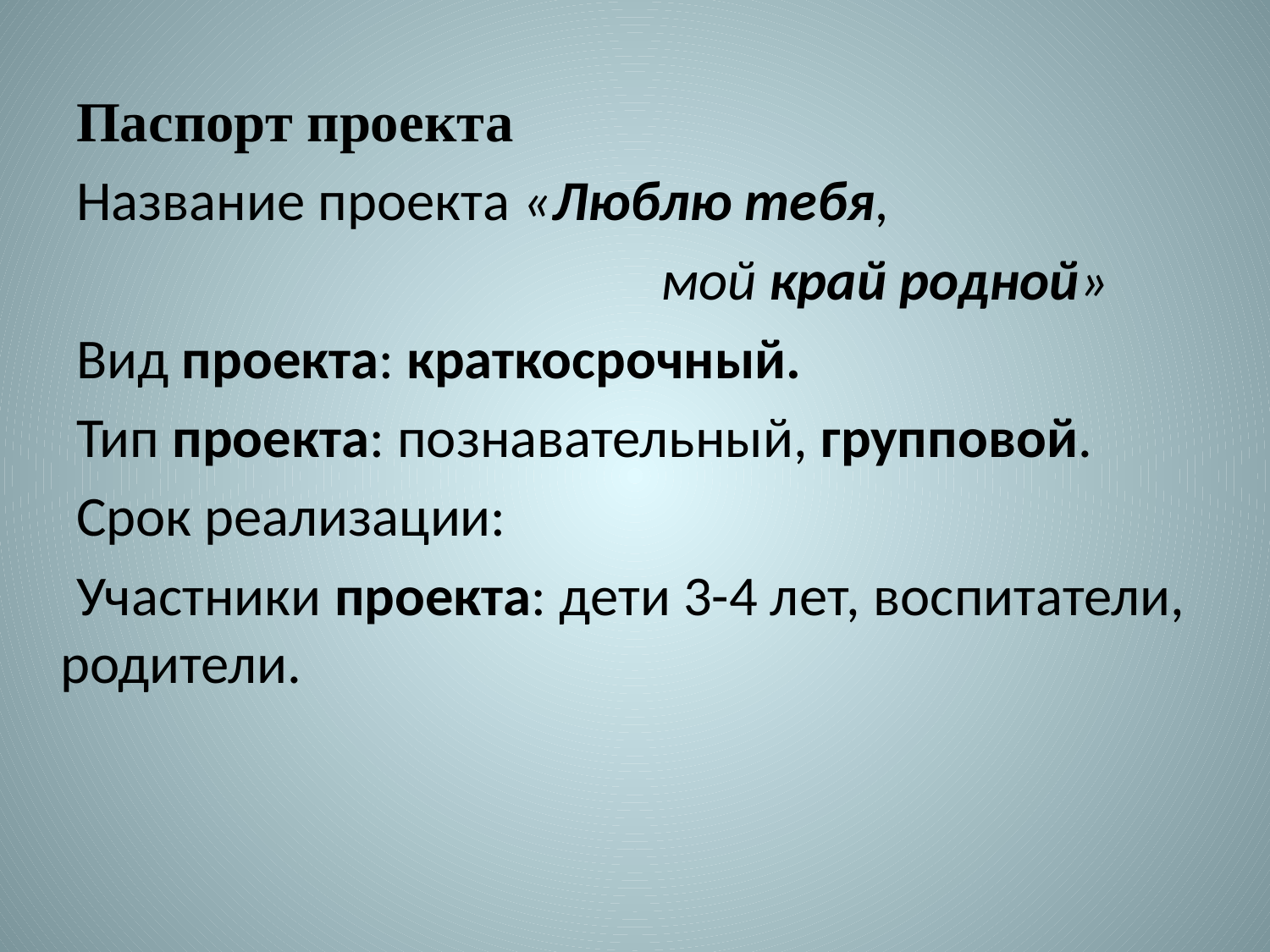

Паспорт проекта
     Название проекта «Люблю тебя,
                                                   мой край родной»
     Вид проекта: краткосрочный.
     Тип проекта: познавательный, групповой.
     Срок реализации:
     Участники проекта: дети 3-4 лет, воспитатели, родители.